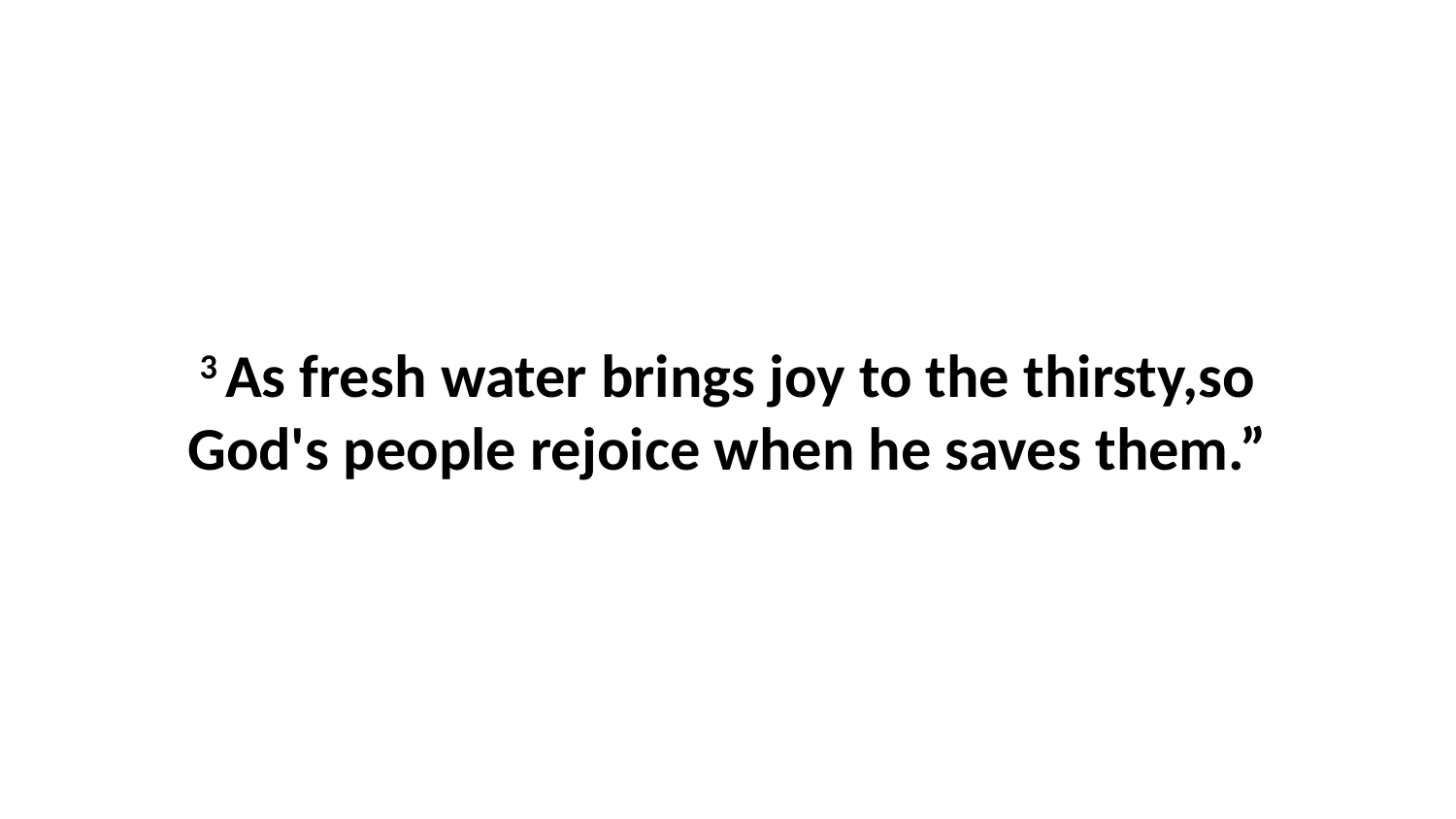

3 As fresh water brings joy to the thirsty,so God's people rejoice when he saves them.”